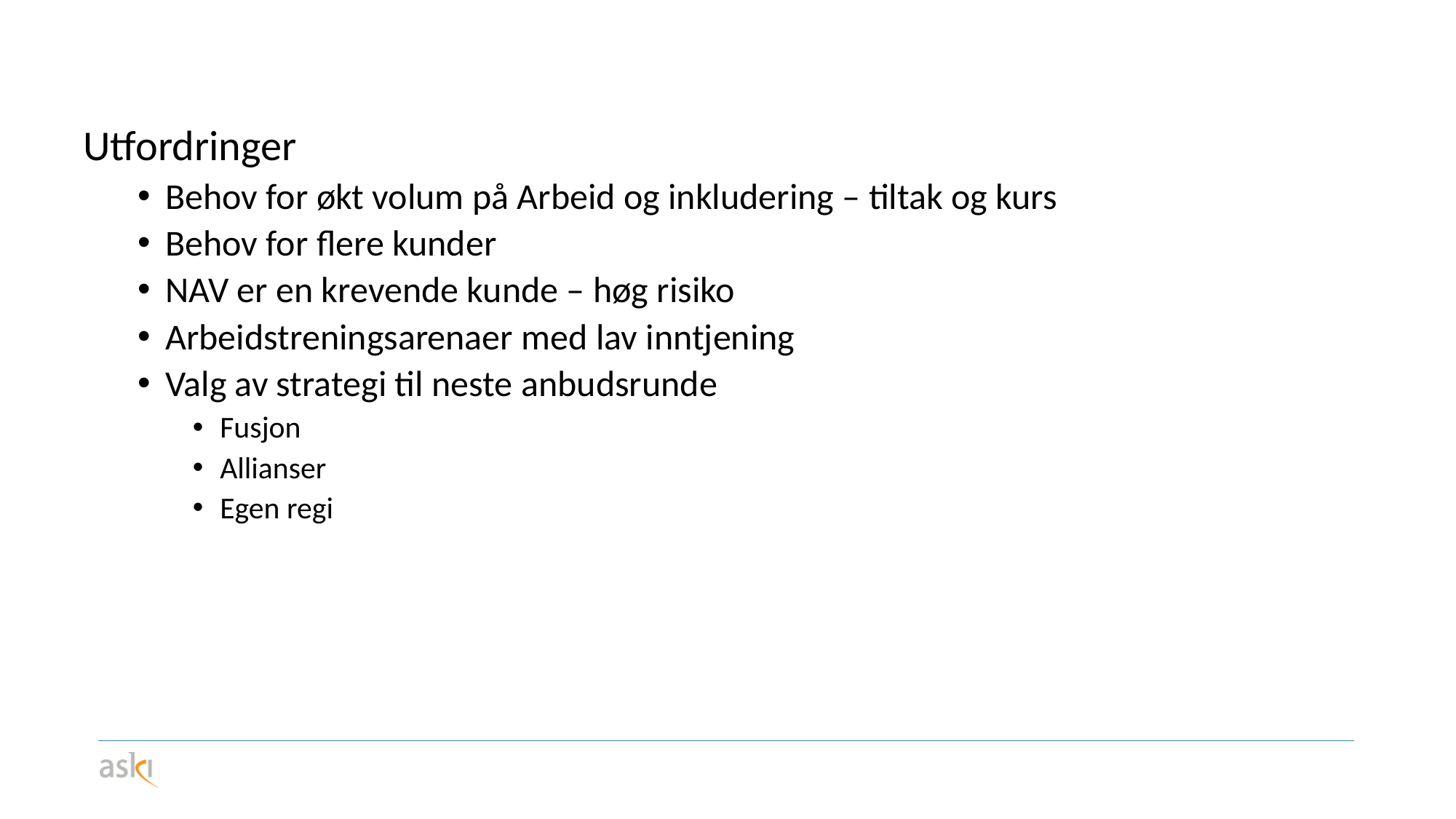

#
Utfordringer
Behov for økt volum på Arbeid og inkludering – tiltak og kurs
Behov for flere kunder
NAV er en krevende kunde – høg risiko
Arbeidstreningsarenaer med lav inntjening
Valg av strategi til neste anbudsrunde
Fusjon
Allianser
Egen regi